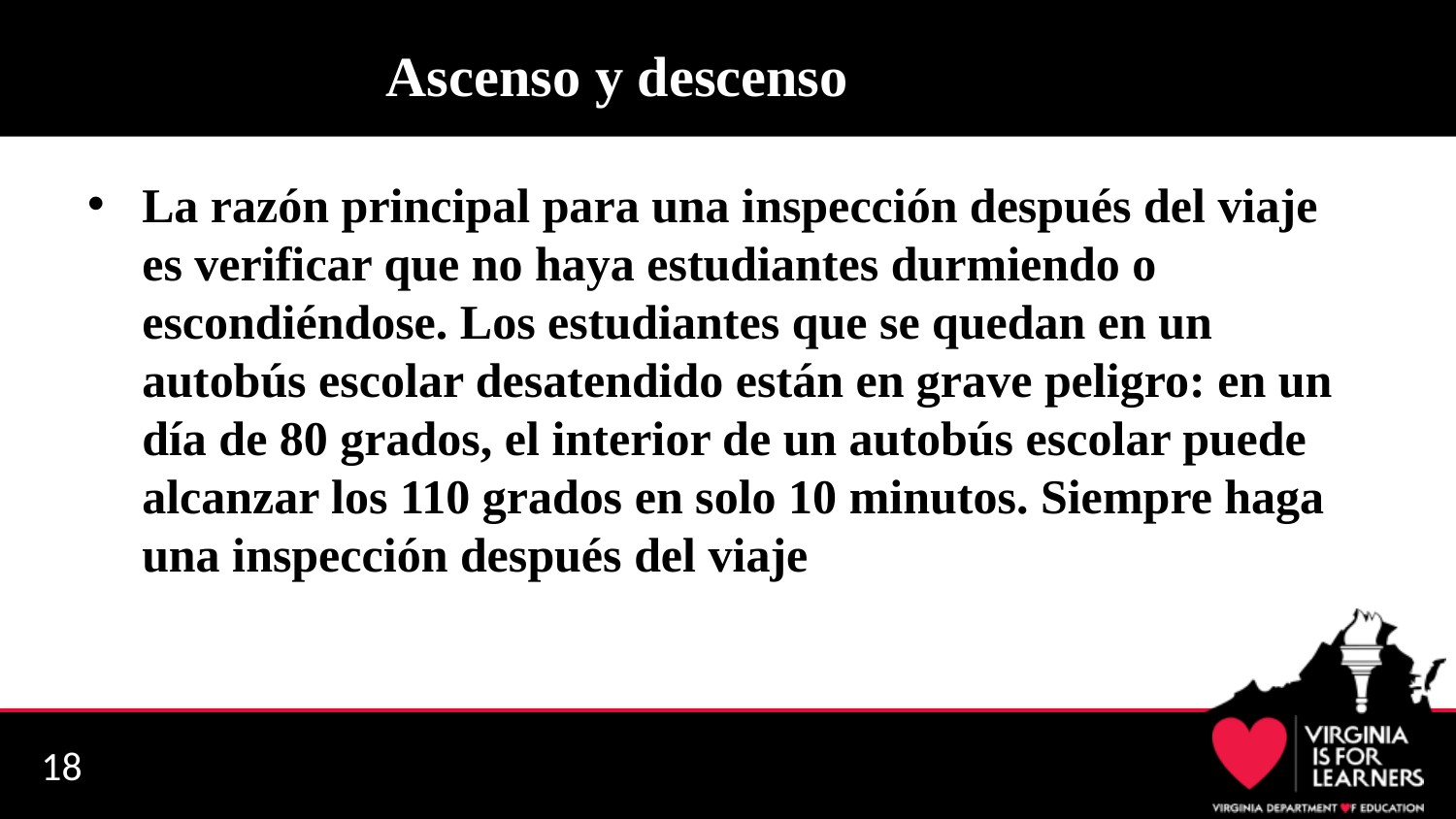

# Ascenso y descenso
La razón principal para una inspección después del viaje es verificar que no haya estudiantes durmiendo o escondiéndose. Los estudiantes que se quedan en un autobús escolar desatendido están en grave peligro: en un día de 80 grados, el interior de un autobús escolar puede alcanzar los 110 grados en solo 10 minutos. Siempre haga una inspección después del viaje